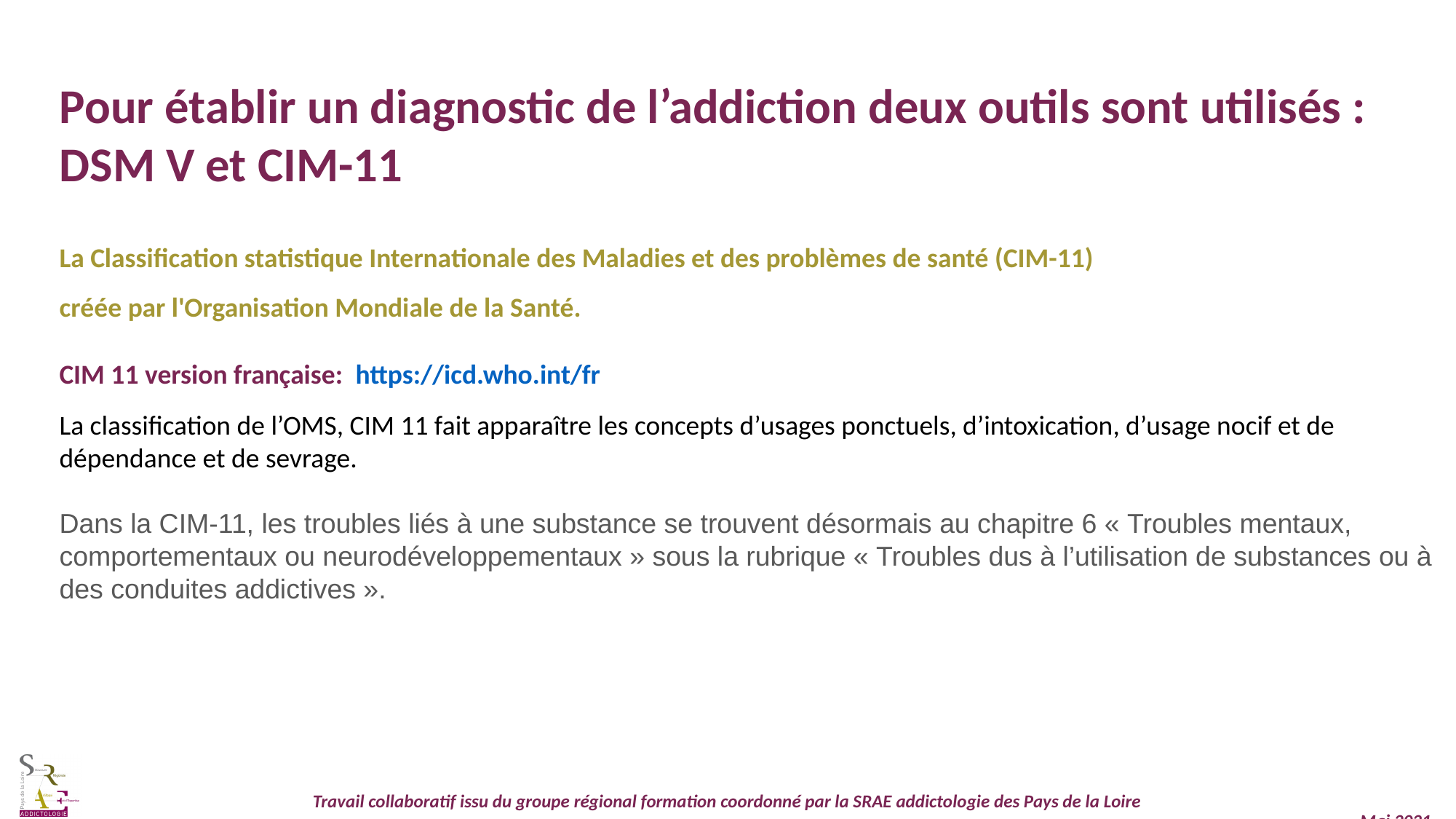

Pour établir un diagnostic de l’addiction deux outils sont utilisés : DSM V et CIM-11
La Classification statistique Internationale des Maladies et des problèmes de santé (CIM-11)
créée par l'Organisation Mondiale de la Santé.
CIM 11 version française:  https://icd.who.int/fr
La classification de l’OMS, CIM 11 fait apparaître les concepts d’usages ponctuels, d’intoxication, d’usage nocif et de dépendance et de sevrage.

Dans la CIM-11, les troubles liés à une substance se trouvent désormais au chapitre 6 « Troubles mentaux, comportementaux ou neurodéveloppementaux » sous la rubrique « Troubles dus à l’utilisation de substances ou à des conduites addictives ».